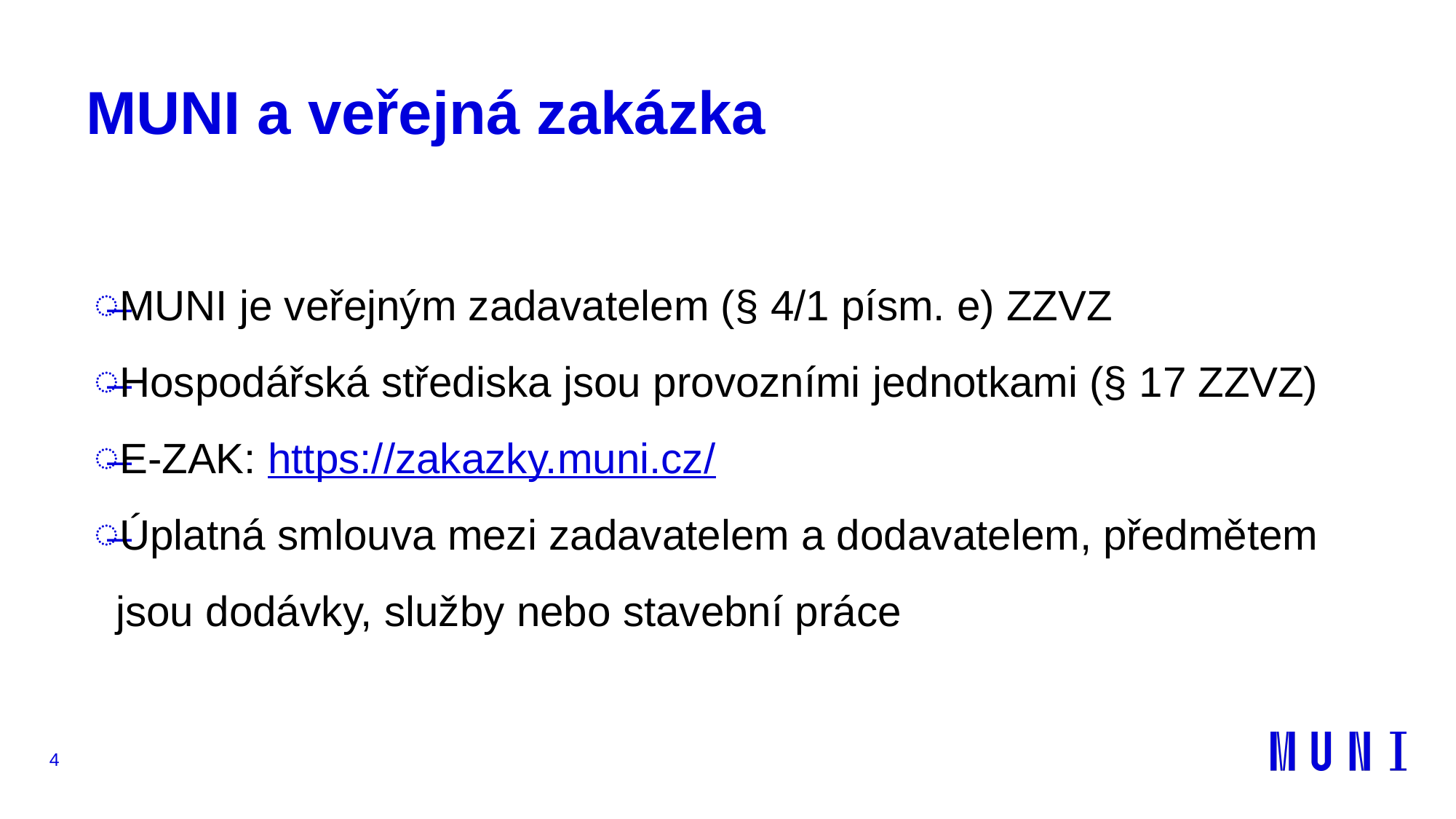

# MUNI a veřejná zakázka

MUNI je veřejným zadavatelem (§ 4/1 písm. e) ZZVZ
Hospodářská střediska jsou provozními jednotkami (§ 17 ZZVZ)
E-ZAK: https://zakazky.muni.cz/
Úplatná smlouva mezi zadavatelem a dodavatelem, předmětem jsou dodávky, služby nebo stavební práce
4